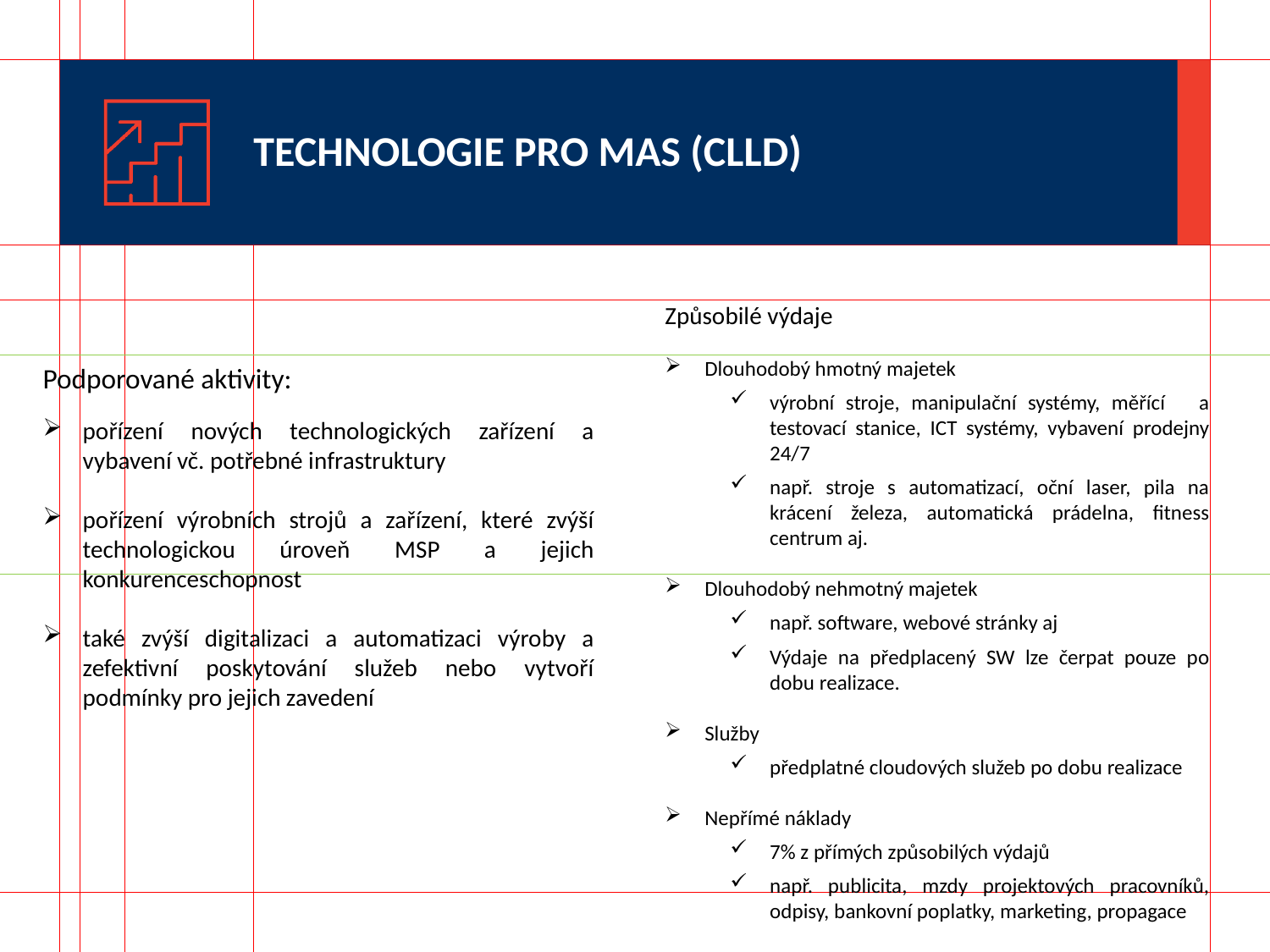

# TECHNOLOGIE PRO MAS (CLLD)
Způsobilé výdaje

Dlouhodobý hmotný majetek
výrobní stroje, manipulační systémy, měřící   a testovací stanice, ICT systémy, vybavení prodejny 24/7
např. stroje s automatizací, oční laser, pila na krácení železa, automatická prádelna, fitness centrum aj.

Dlouhodobý nehmotný majetek
např. software, webové stránky aj
Výdaje na předplacený SW lze čerpat pouze po dobu realizace.

Služby
předplatné cloudových služeb po dobu realizace

Nepřímé náklady
7% z přímých způsobilých výdajů
např. publicita, mzdy projektových pracovníků, odpisy, bankovní poplatky, marketing, propagace

Podporované aktivity:
pořízení nových technologických zařízení a vybavení vč. potřebné infrastruktury

pořízení výrobních strojů a zařízení, které zvýší technologickou úroveň MSP a jejich konkurenceschopnost

také zvýší digitalizaci a automatizaci výroby a zefektivní poskytování služeb nebo vytvoří podmínky pro jejich zavedení